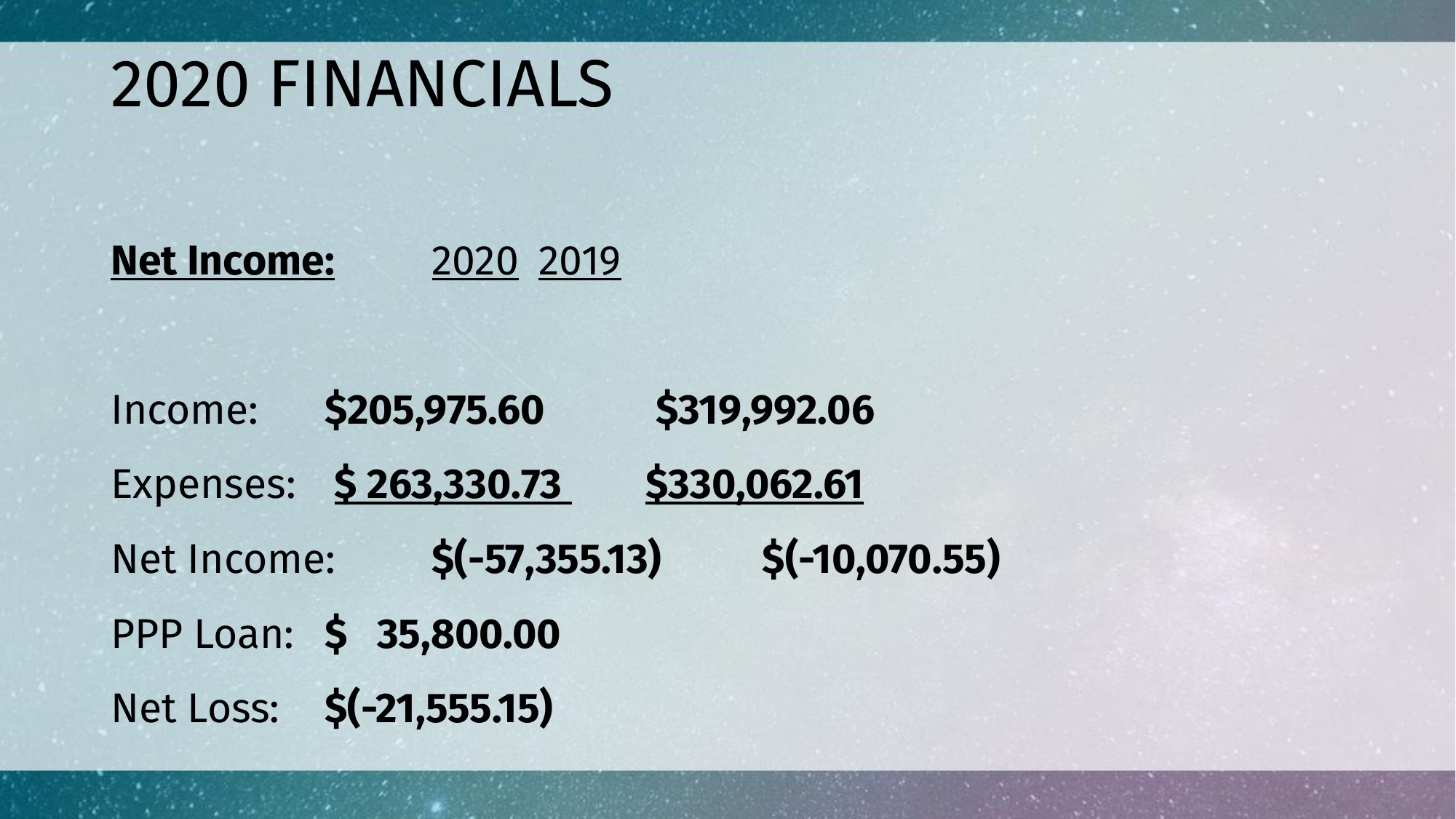

# 2020 FINANCIALS
Net Income:		2020		2019

Income:			$205,975.60 	 $319,992.06
Expenses:		 $ 263,330.73 	$330,062.61
Net Income:		$(-57,355.13)	 $(-10,070.55)
PPP Loan:		$   35,800.00
Net Loss:		$(-21,555.15)